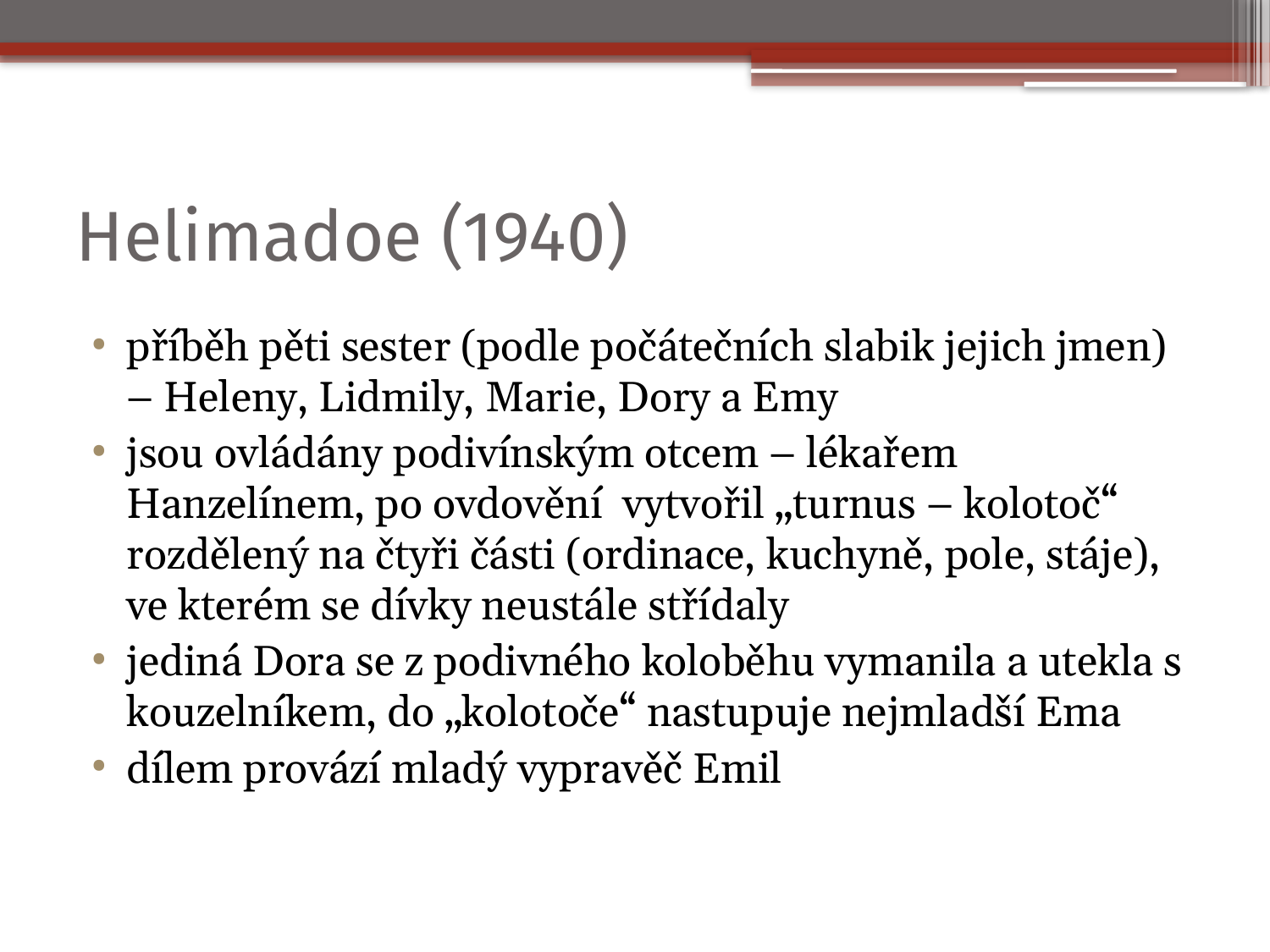

# Helimadoe (1940)
příběh pěti sester (podle počátečních slabik jejich jmen) – Heleny, Lidmily, Marie, Dory a Emy
jsou ovládány podivínským otcem – lékařem Hanzelínem, po ovdovění  vytvořil „turnus – kolotoč“ rozdělený na čtyři části (ordinace, kuchyně, pole, stáje), ve kterém se dívky neustále střídaly
jediná Dora se z podivného koloběhu vymanila a utekla s kouzelníkem, do „kolotoče“ nastupuje nejmladší Ema
dílem provází mladý vypravěč Emil